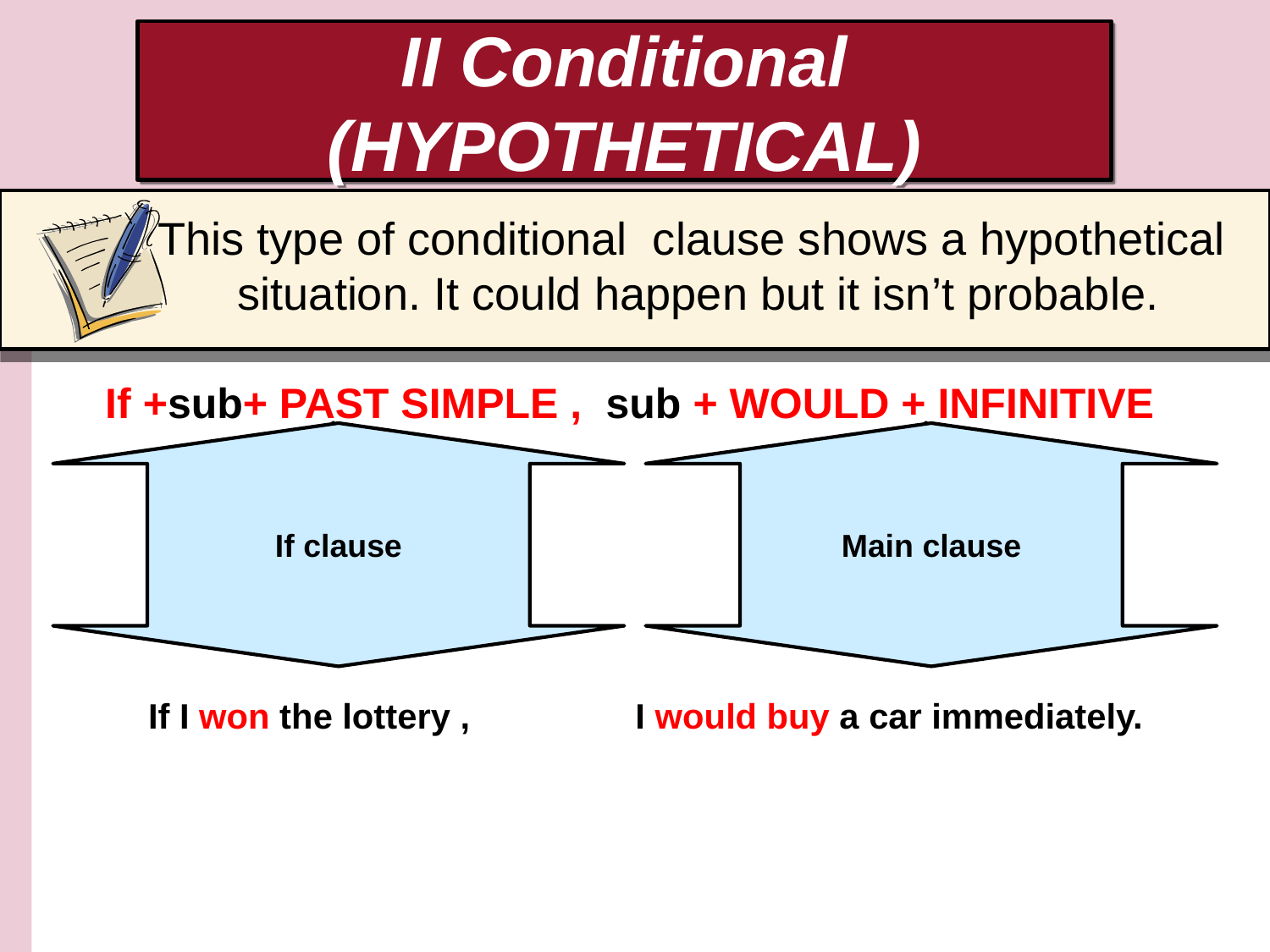

# II Conditional (HYPOTHETICAL)
This type of conditional  clause shows a hypothetical  situation. It could happen but it isn’t probable.
If +sub+ PAST SIMPLE ,  sub + WOULD + INFINITIVE
If clause
If clause
Main clause
Main clause
If I won the lottery ,                 I would buy a car immediately.